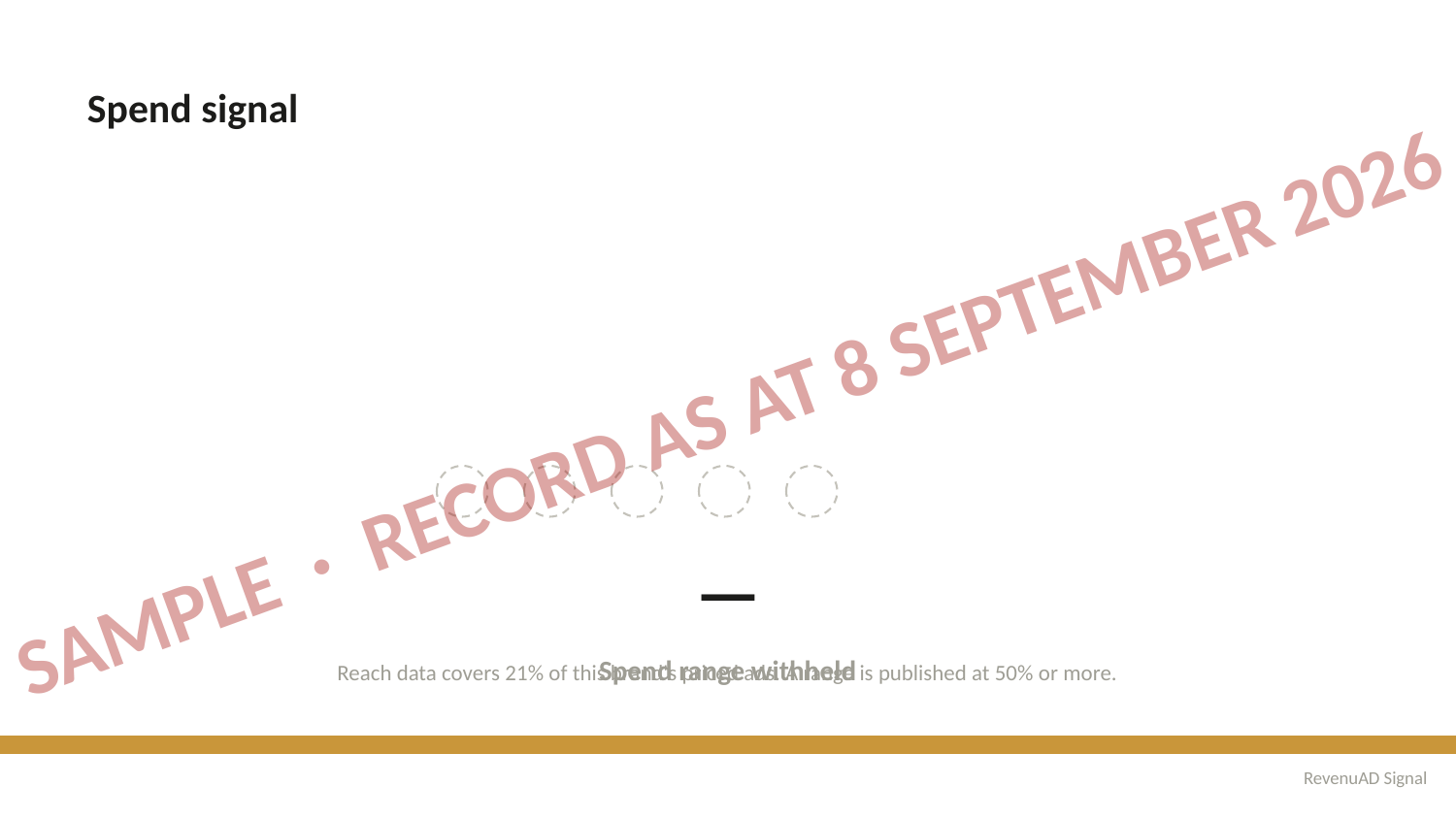

Spend signal
SAMPLE  ·  RECORD AS AT 8 SEPTEMBER 2026

—
Reach data covers 21% of this brand's priced ads. A range is published at 50% or more.
Spend range withheld

RevenuAD Signal